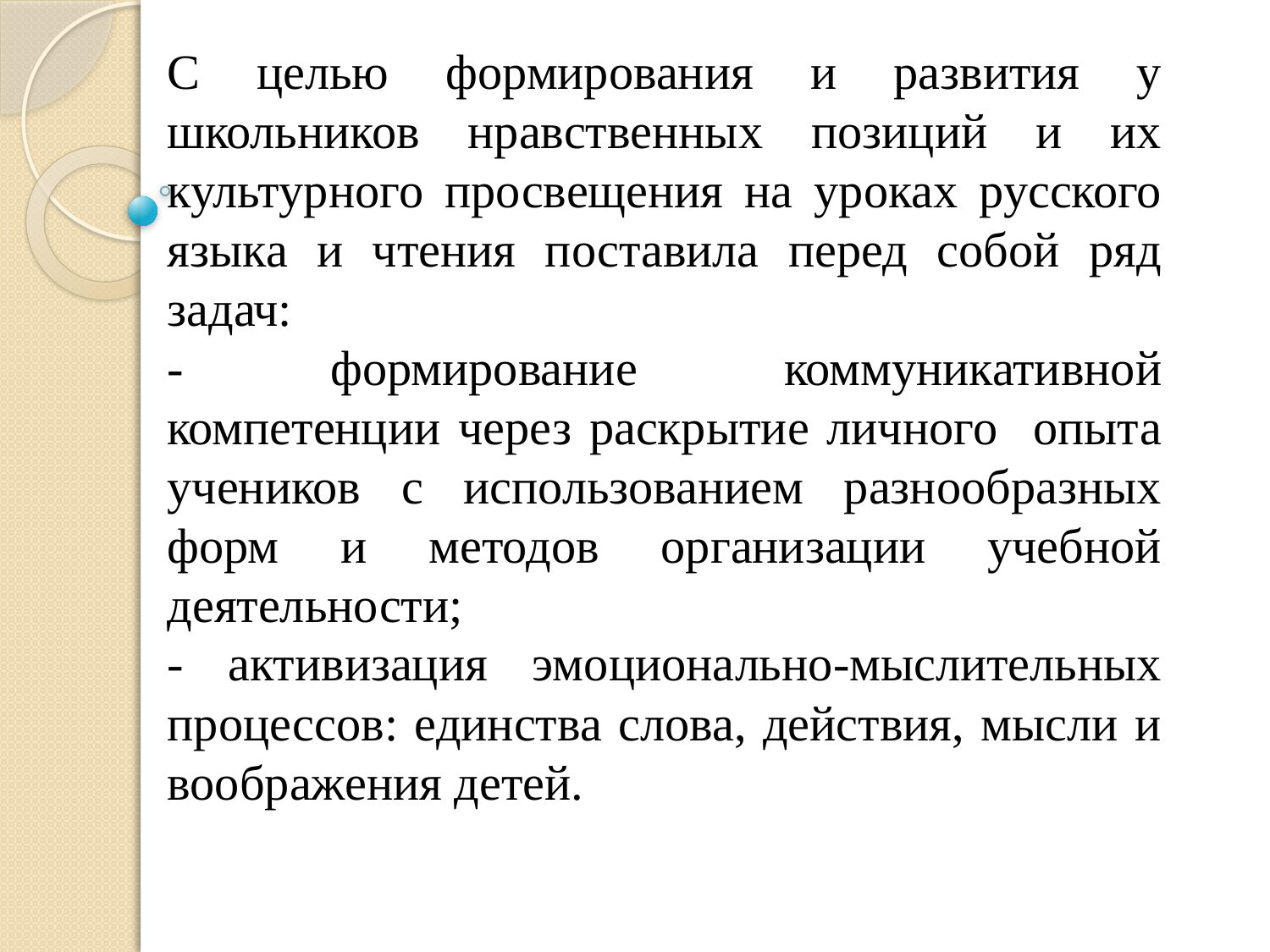

# С целью формирования и развития у школьников нравственных позиций и их культурного просвещения на уроках русского языка и чтения поставила перед собой ряд задач: - формирование коммуникативной компетенции через раскрытие личного  опыта учеников с использованием разнообразных форм и методов организации учебной деятельности; - активизация эмоционально-мыслительных процессов: единства слова, действия, мысли и воображения детей.